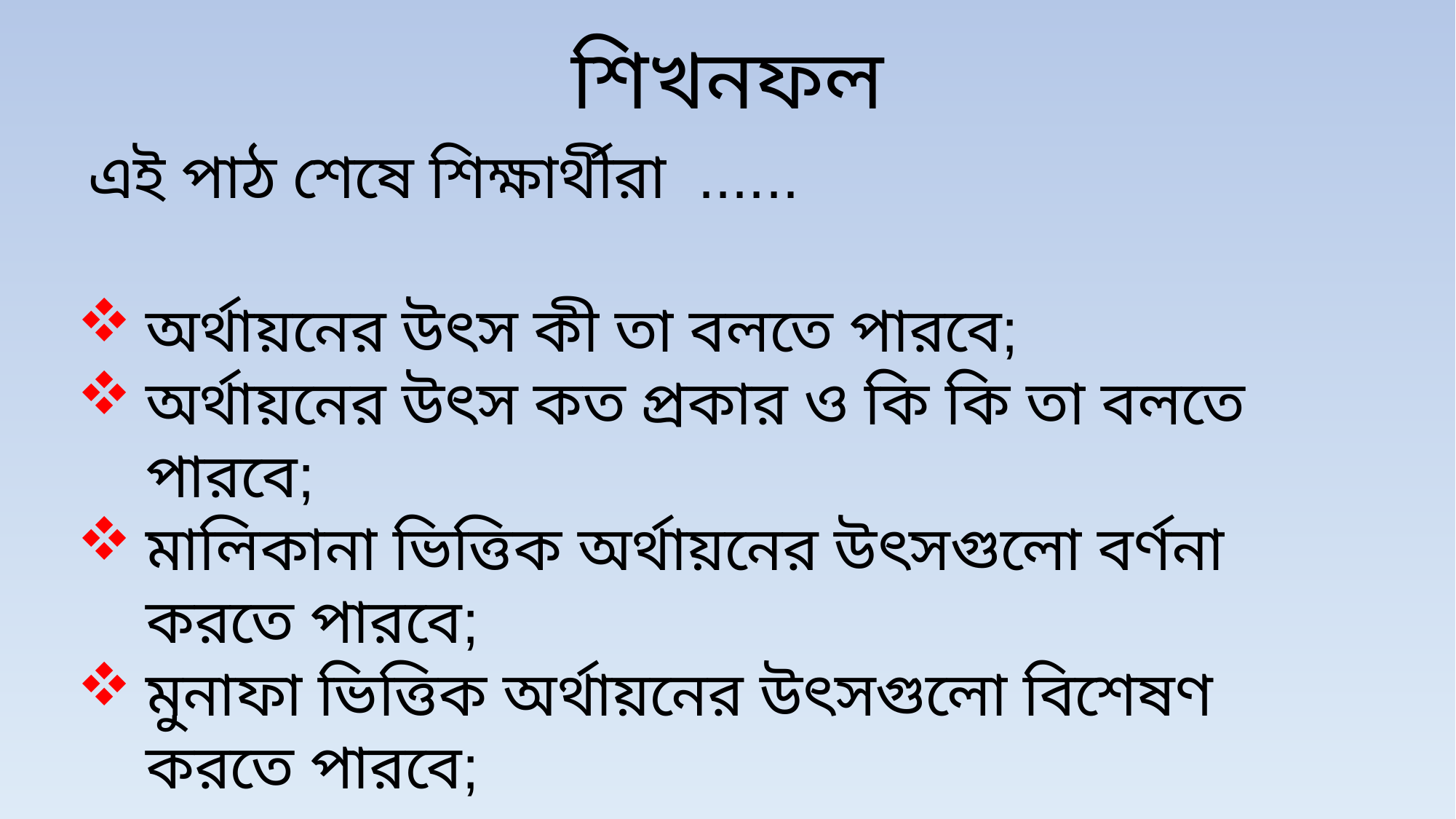

শিখনফল
এই পাঠ শেষে শিক্ষার্থীরা  ......
অর্থায়নের উৎস কী তা বলতে পারবে;
অর্থায়নের উৎস কত প্রকার ও কি কি তা বলতে পারবে;
মালিকানা ভিত্তিক অর্থায়নের উৎসগুলো বর্ণনা করতে পারবে;
মুনাফা ভিত্তিক অর্থায়নের উৎসগুলো বিশেষণ করতে পারবে;